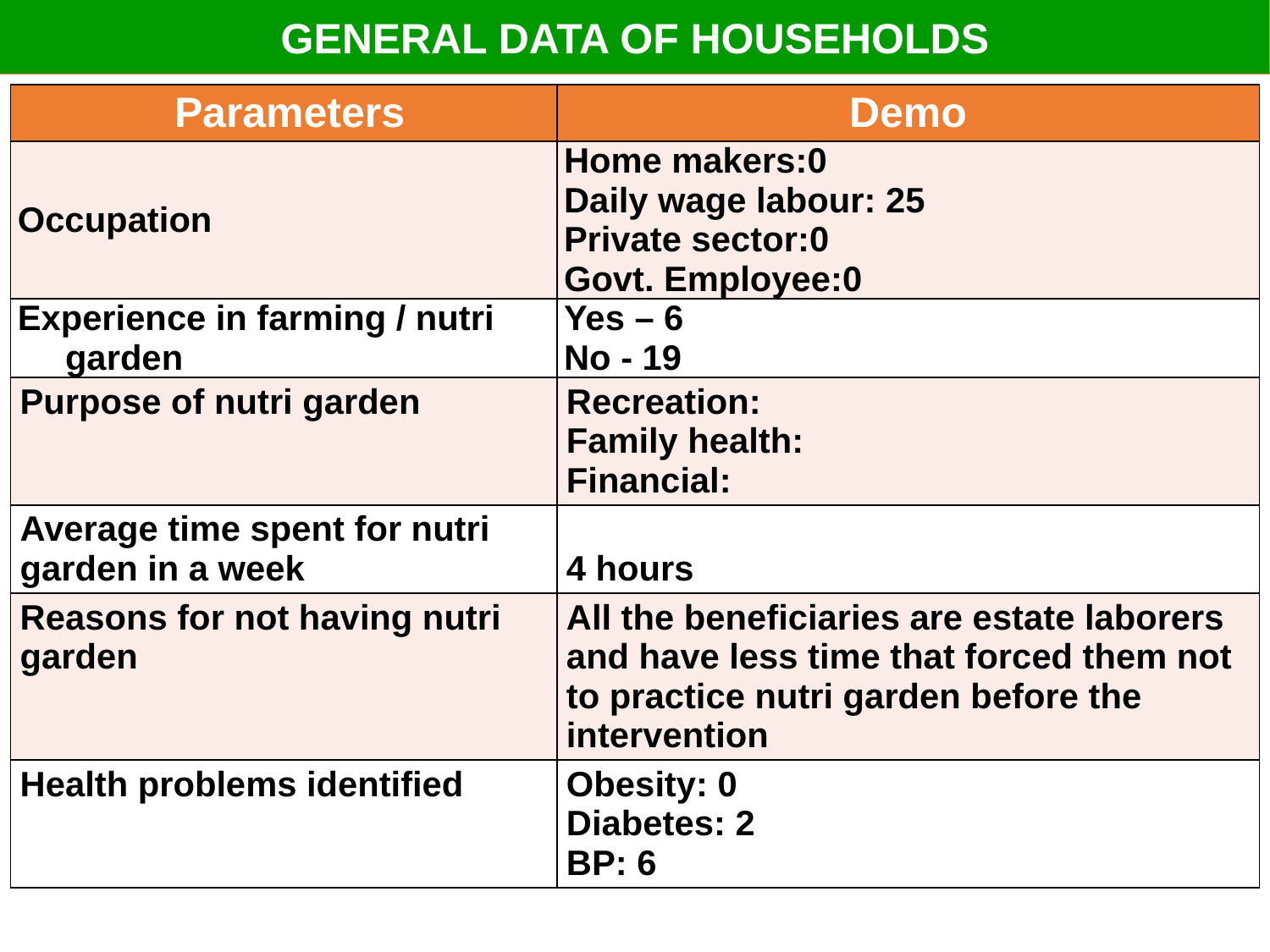

GENERAL DATA OF HOUSEHOLDS
| Parameters | Demo |
| --- | --- |
| Occupation | Home makers:0 Daily wage labour: 25 Private sector:0 Govt. Employee:0 |
| Experience in farming / nutri garden | Yes – 6 No - 19 |
| Purpose of nutri garden | Recreation: Family health: Financial: |
| Average time spent for nutri garden in a week | 4 hours |
| Reasons for not having nutri garden | All the beneficiaries are estate laborers and have less time that forced them not to practice nutri garden before the intervention |
| Health problems identified | Obesity: 0 Diabetes: 2 BP: 6 |